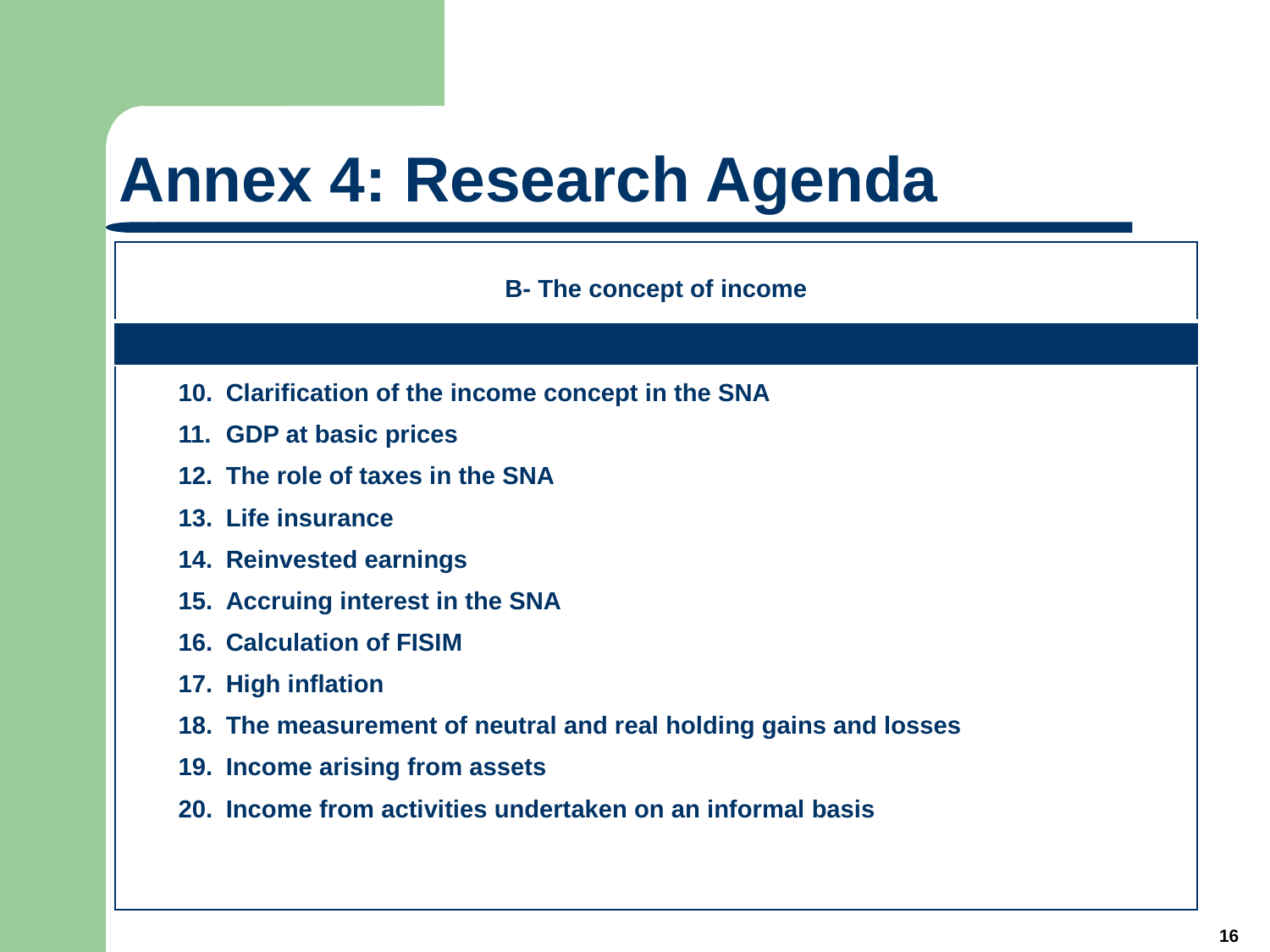

# Annex 4: Research Agenda
| B- The concept of income |
| --- |
|  |
| Clarification of the income concept in the SNA GDP at basic prices The role of taxes in the SNA Life insurance Reinvested earnings Accruing interest in the SNA Calculation of FISIM High inflation The measurement of neutral and real holding gains and losses Income arising from assets Income from activities undertaken on an informal basis |
16